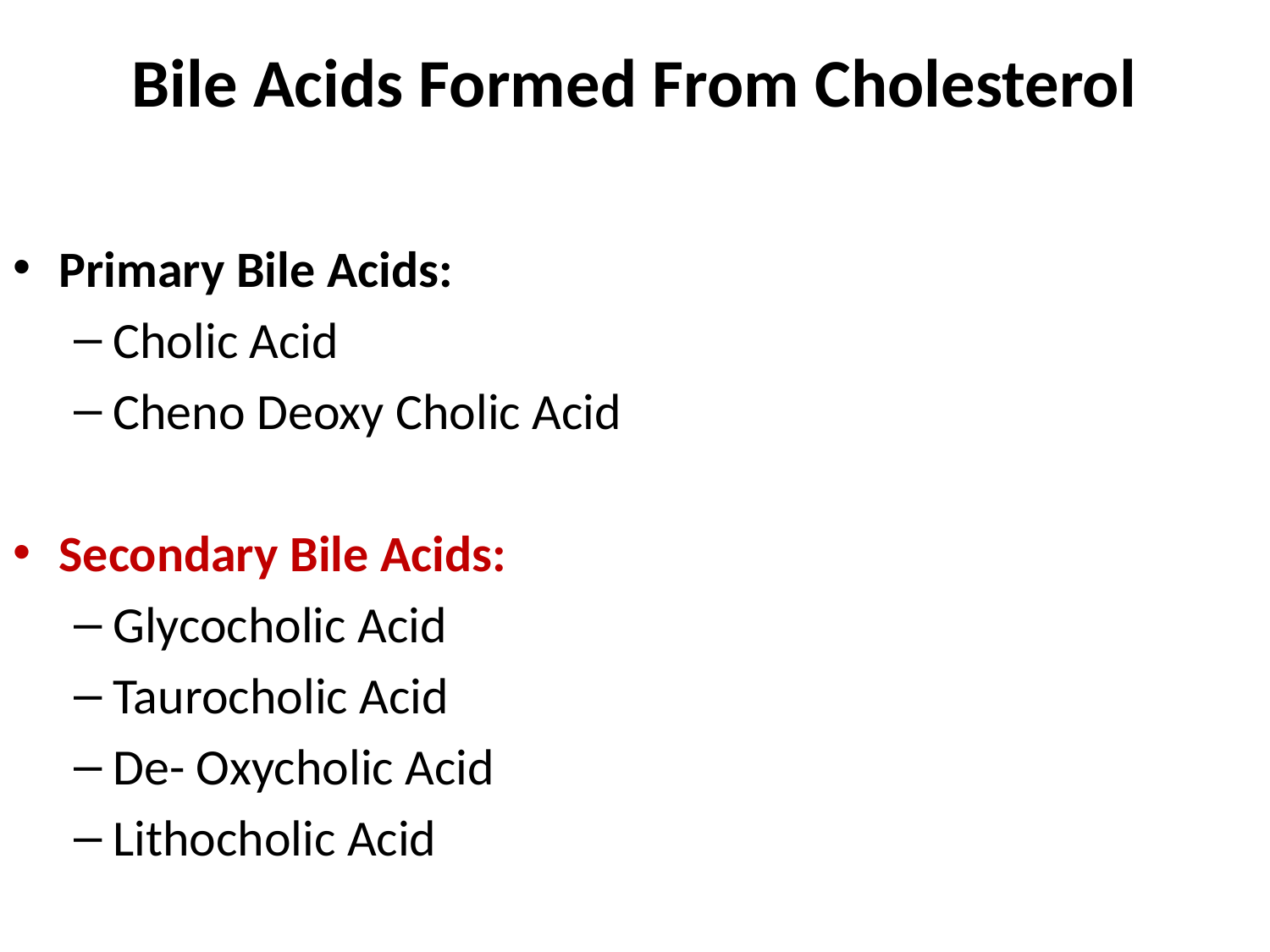

# Bile Acids Formed From Cholesterol

Primary Bile Acids:
Cholic Acid
Cheno Deoxy Cholic Acid

Secondary Bile Acids:
Glycocholic Acid
Taurocholic Acid
De- Oxycholic Acid
Lithocholic Acid